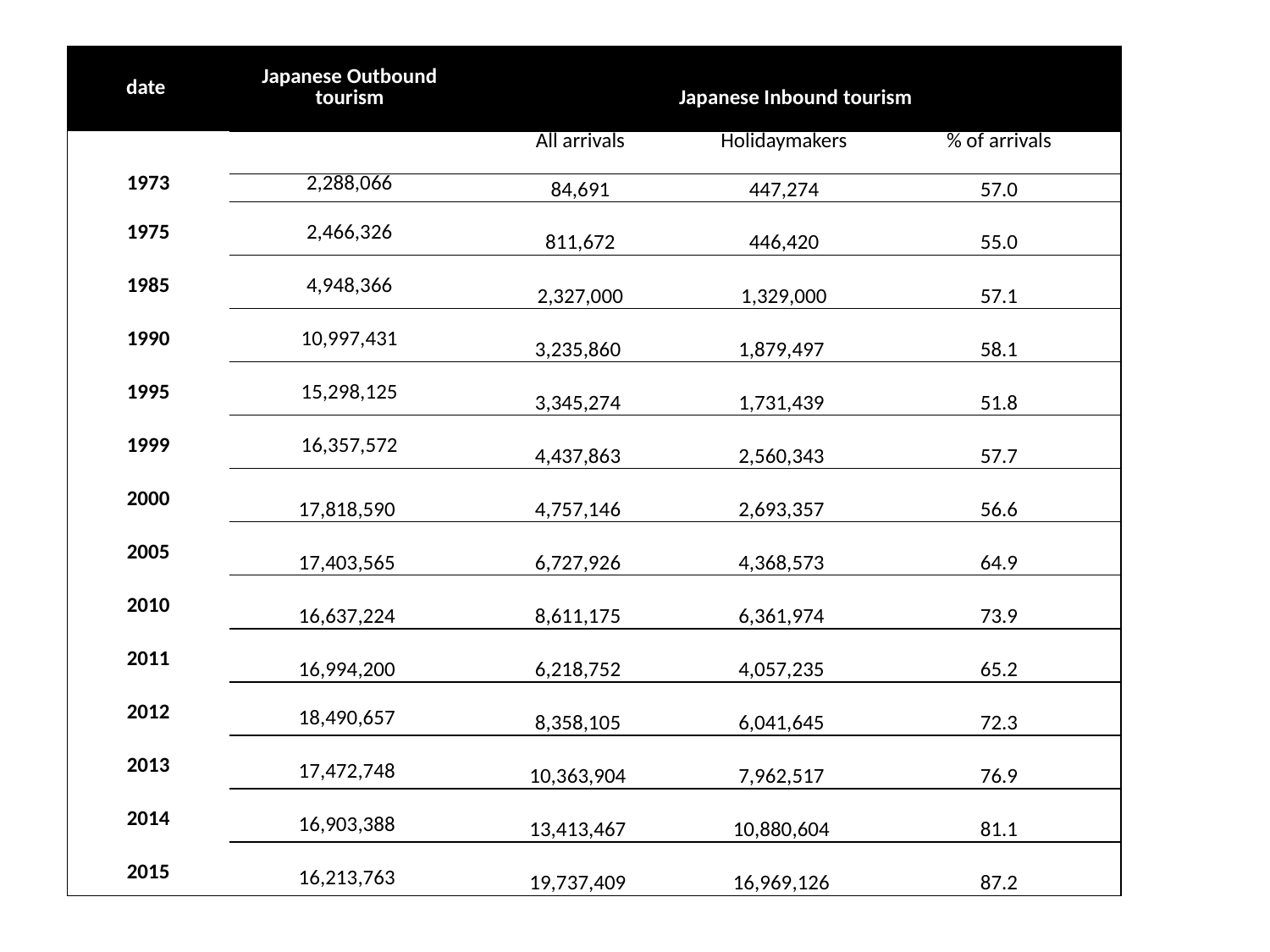

| date | Japanese Outbound tourism | Japanese Inbound tourism |  |  |
| --- | --- | --- | --- | --- |
|  |  | All arrivals | Holidaymakers | % of arrivals |
| 1973 | 2,288,066 | 84,691 | 447,274 | 57.0 |
| 1975 | 2,466,326 | 811,672 | 446,420 | 55.0 |
| 1985 | 4,948,366 | 2,327,000 | 1,329,000 | 57.1 |
| 1990 | 10,997,431 | 3,235,860 | 1,879,497 | 58.1 |
| 1995 | 15,298,125 | 3,345,274 | 1,731,439 | 51.8 |
| 1999 | 16,357,572 | 4,437,863 | 2,560,343 | 57.7 |
| 2000 | 17,818,590 | 4,757,146 | 2,693,357 | 56.6 |
| 2005 | 17,403,565 | 6,727,926 | 4,368,573 | 64.9 |
| 2010 | 16,637,224 | 8,611,175 | 6,361,974 | 73.9 |
| 2011 | 16,994,200 | 6,218,752 | 4,057,235 | 65.2 |
| 2012 | 18,490,657 | 8,358,105 | 6,041,645 | 72.3 |
| 2013 | 17,472,748 | 10,363,904 | 7,962,517 | 76.9 |
| 2014 | 16,903,388 | 13,413,467 | 10,880,604 | 81.1 |
| 2015 | 16,213,763 | 19,737,409 | 16,969,126 | 87.2 |